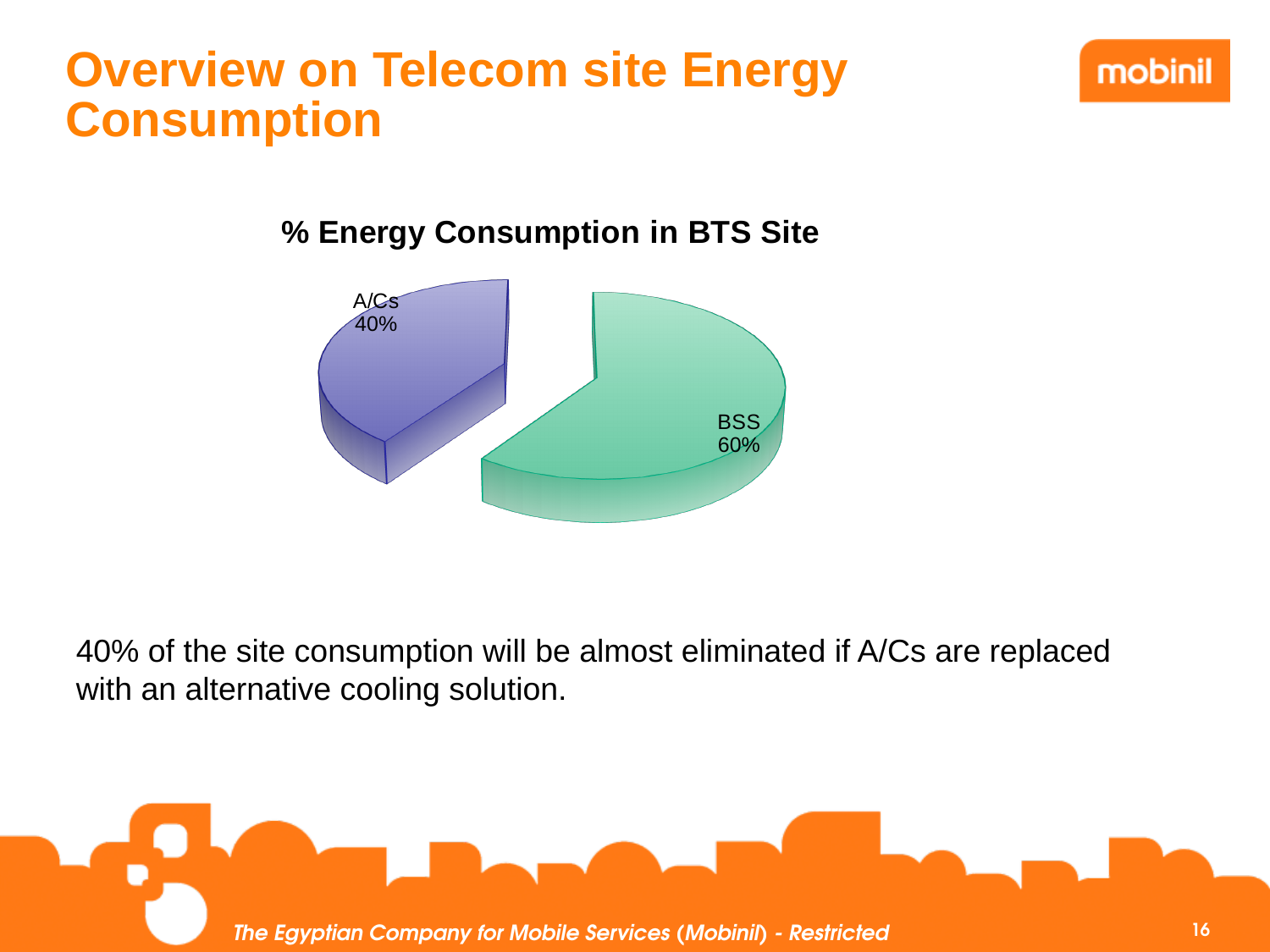

# Overview on Telecom site Energy Consumption

[unsupported chart]

40% of the site consumption will be almost eliminated if A/Cs are replaced with an alternative cooling solution.